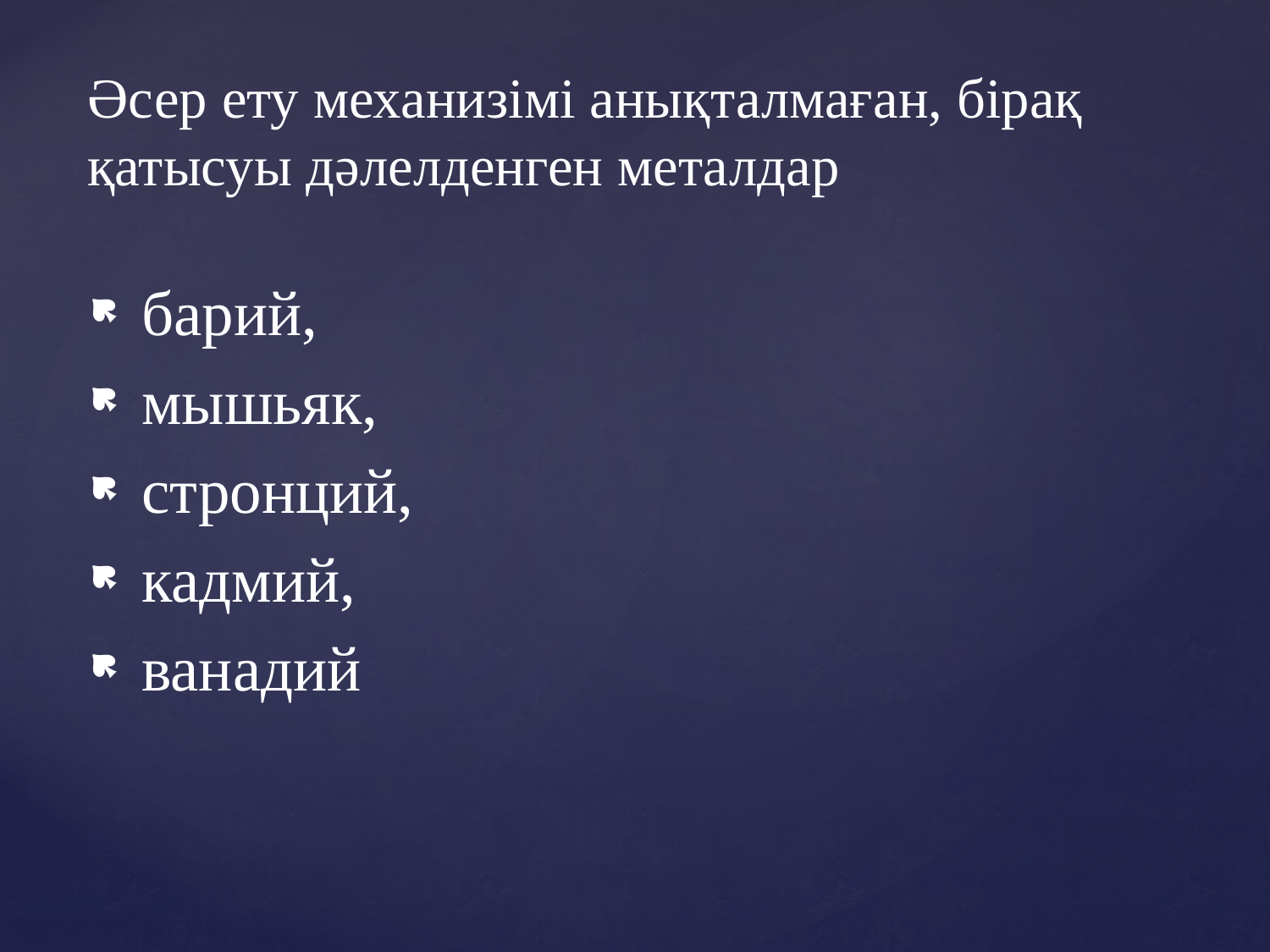

# Әсер ету механизімі анықталмаған, бірақ қатысуы дәлелденген металдар
 барий,
 мышьяк,
 стронций,
 кадмий,
 ванадий